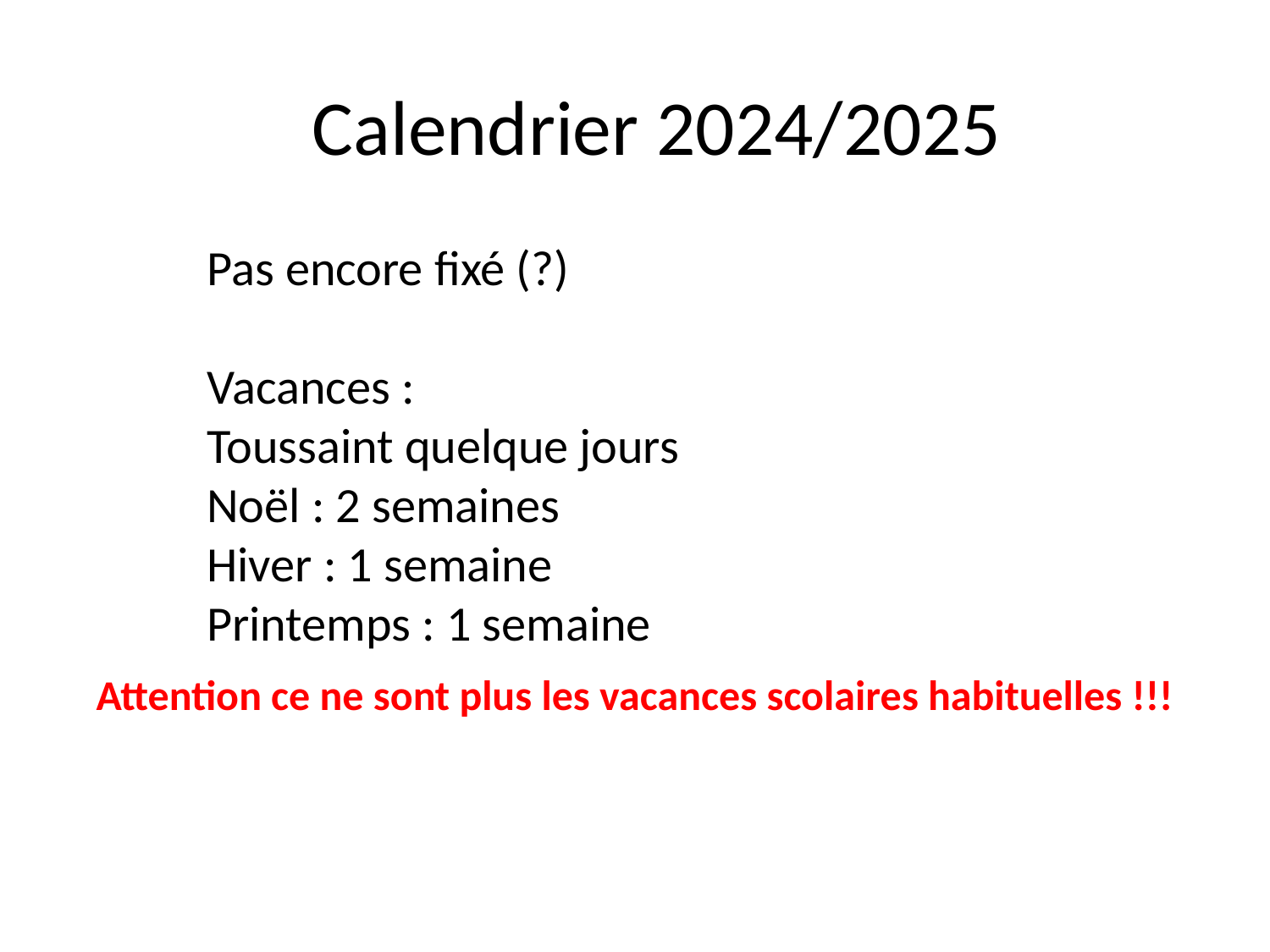

Calendrier 2024/2025
Pas encore fixé (?)

Vacances :
Toussaint quelque jours
Noël : 2 semaines
Hiver : 1 semaine
Printemps : 1 semaine
Attention ce ne sont plus les vacances scolaires habituelles !!!